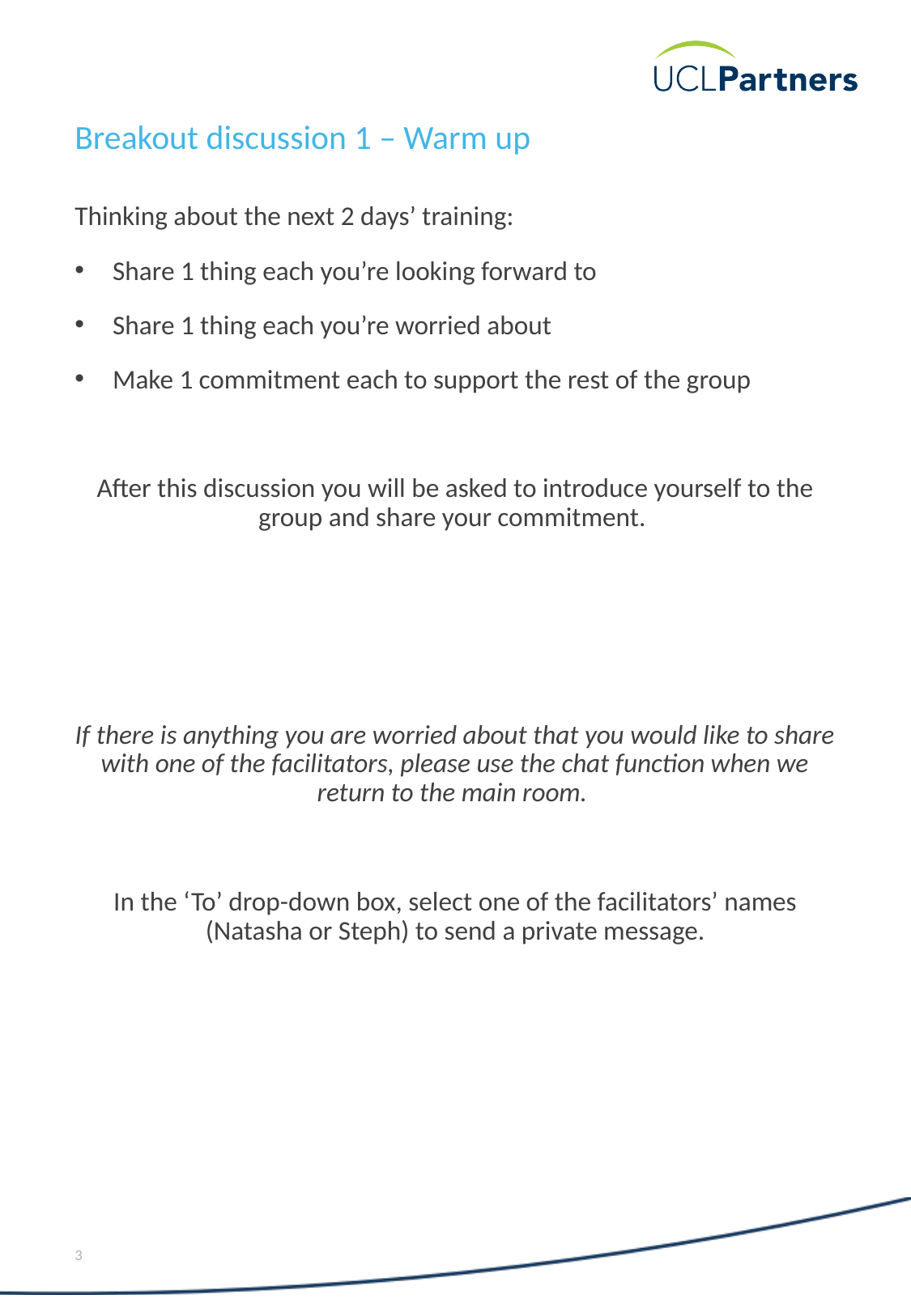

# Breakout discussion 1 – Warm up
Thinking about the next 2 days’ training:
Share 1 thing each you’re looking forward to
Share 1 thing each you’re worried about
Make 1 commitment each to support the rest of the group

After this discussion you will be asked to introduce yourself to the group and share your commitment.

If there is anything you are worried about that you would like to share with one of the facilitators, please use the chat function when we return to the main room.

In the ‘To’ drop-down box, select one of the facilitators’ names (Natasha or Steph) to send a private message.
3